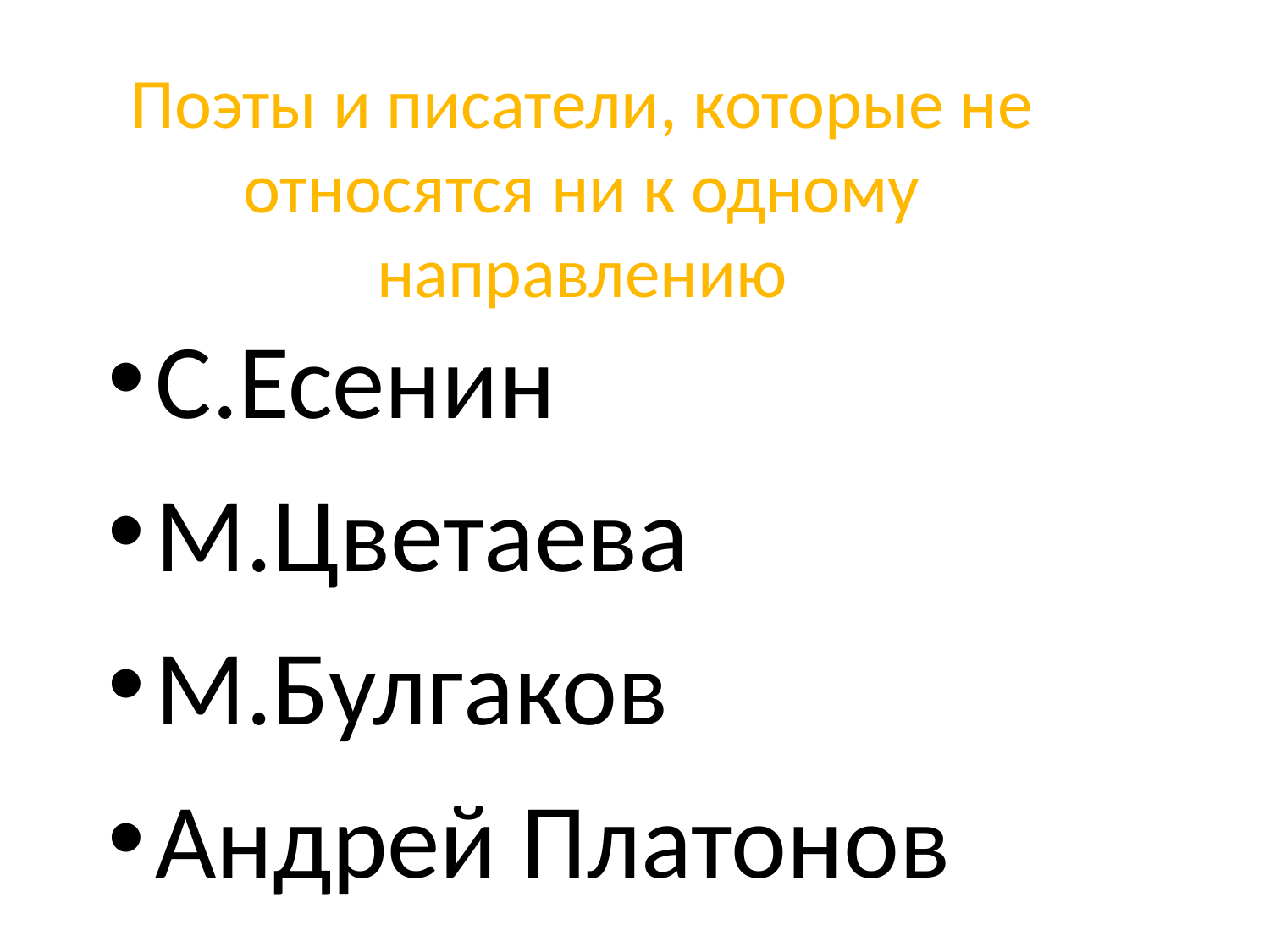

# Поэты и писатели, которые не относятся ни к одному направлению
С.Есенин
М.Цветаева
М.Булгаков
Андрей Платонов